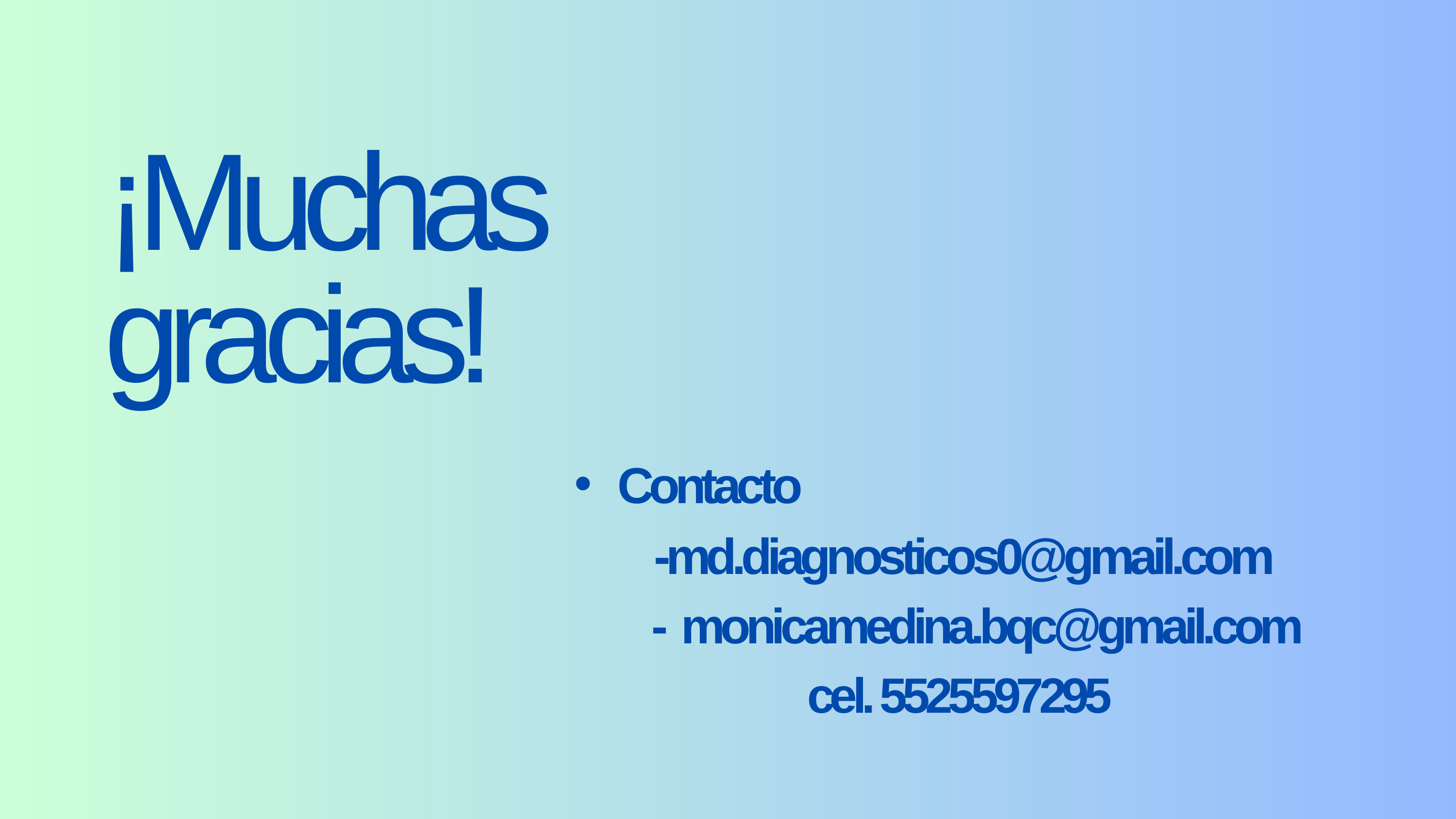

¡Muchas gracias!
Contacto
  -md.diagnosticos0@gmail.com
     -  monicamedina.bqc@gmail.com
 cel. 5525597295